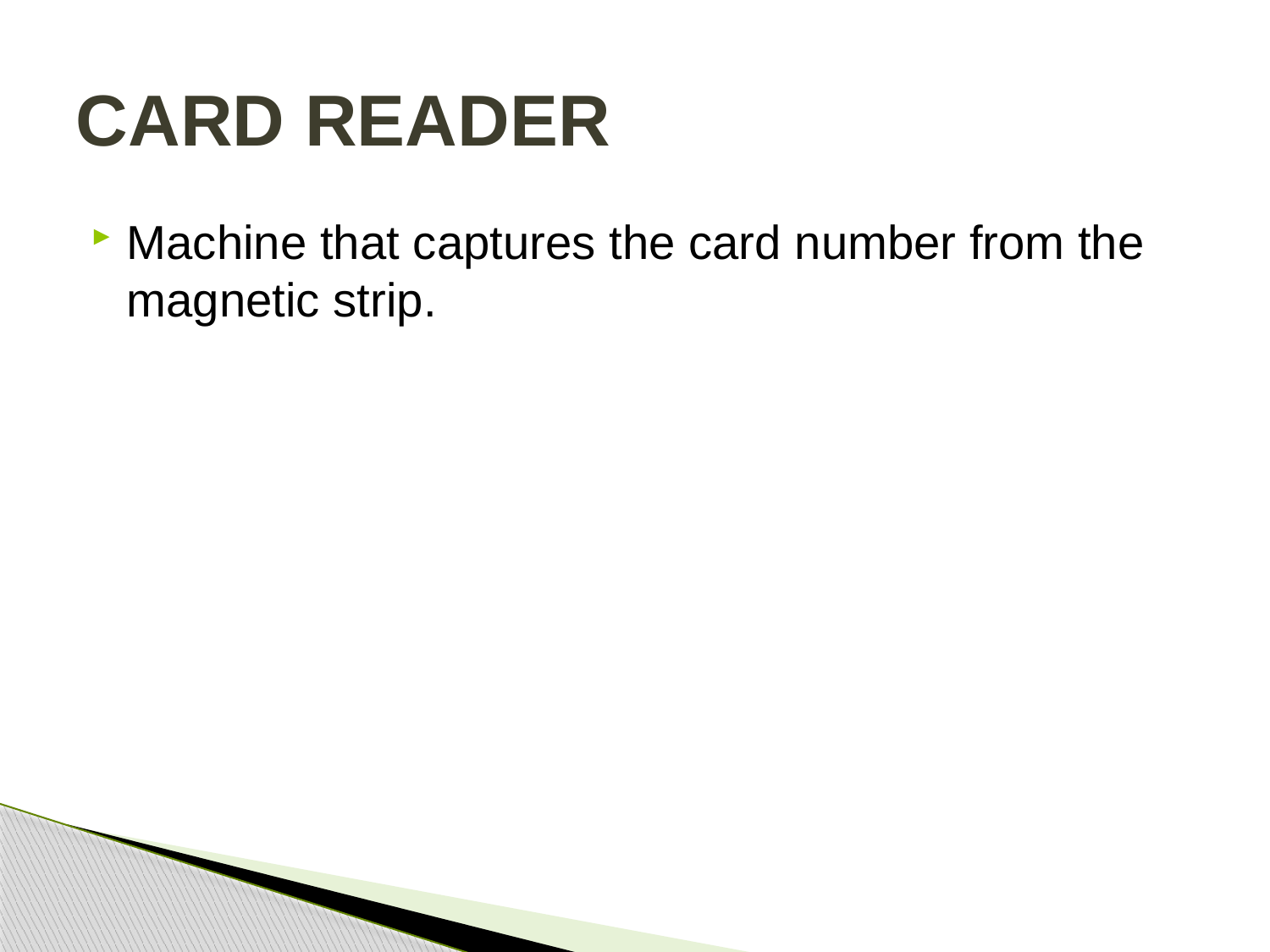

# CARD READER
Machine that captures the card number from the magnetic strip.